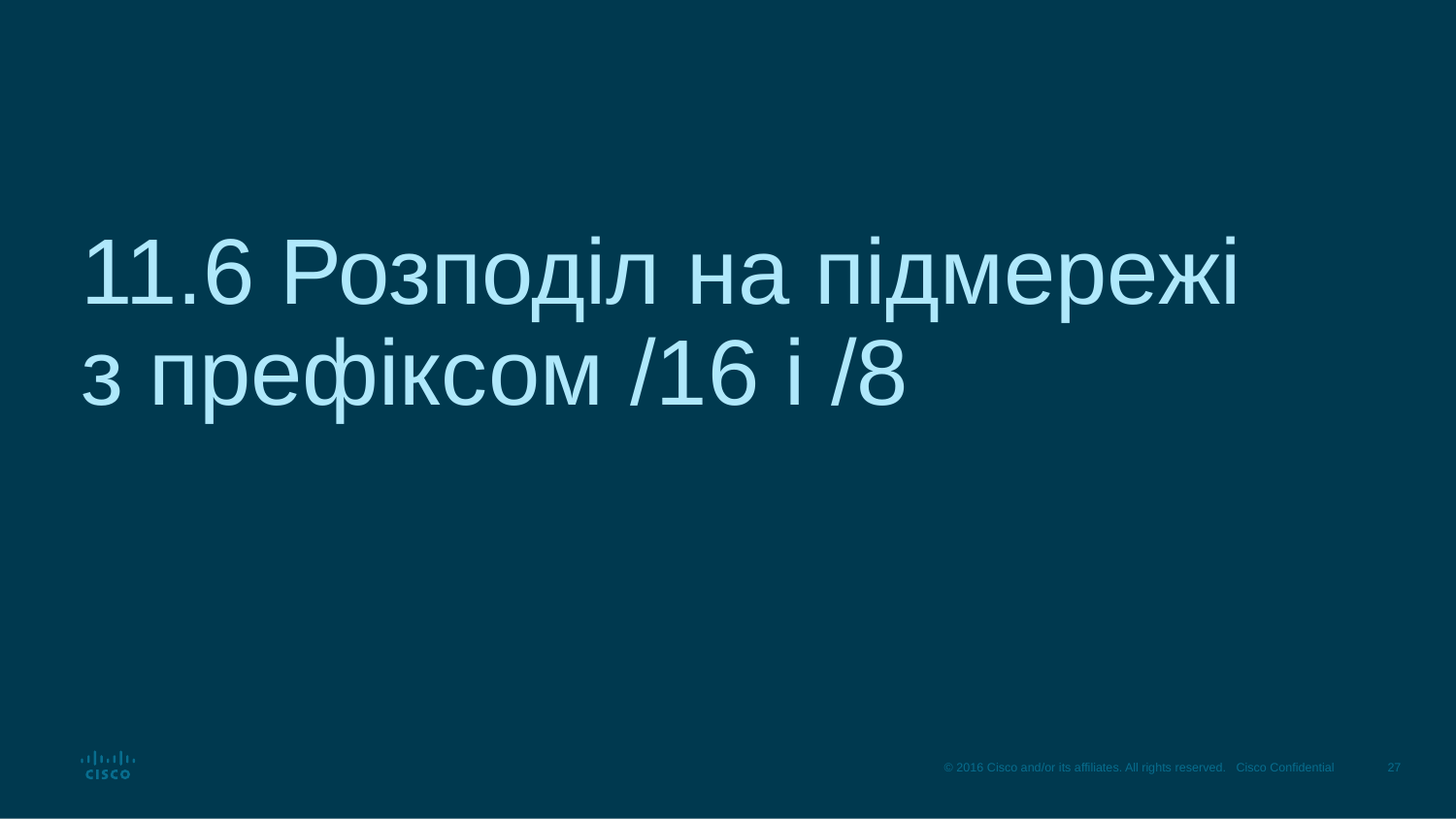

# 11.6 Розподіл на підмережі з префіксом /16 і /8